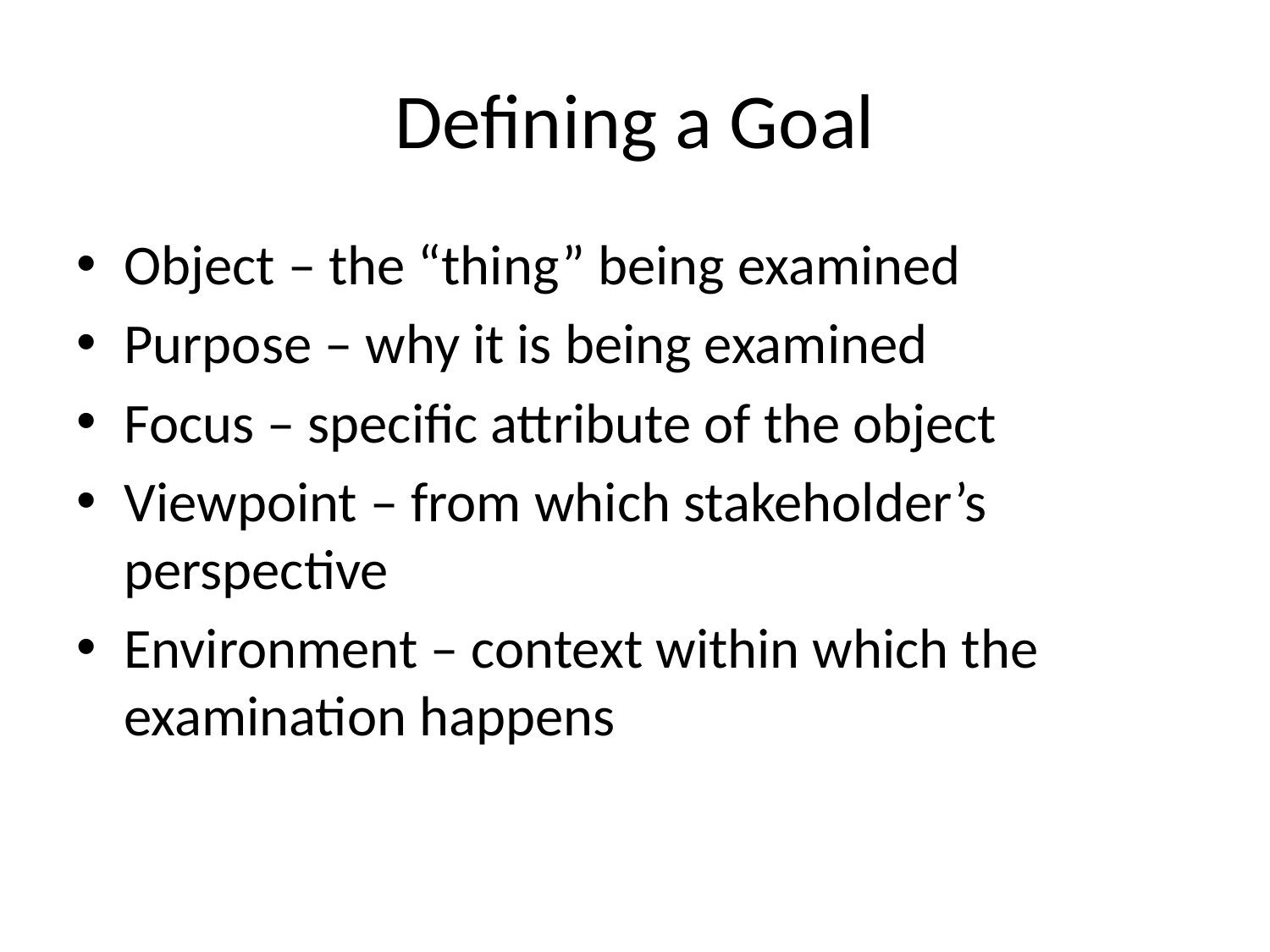

# Defining a Goal
Object – the “thing” being examined
Purpose – why it is being examined
Focus – specific attribute of the object
Viewpoint – from which stakeholder’s perspective
Environment – context within which the examination happens